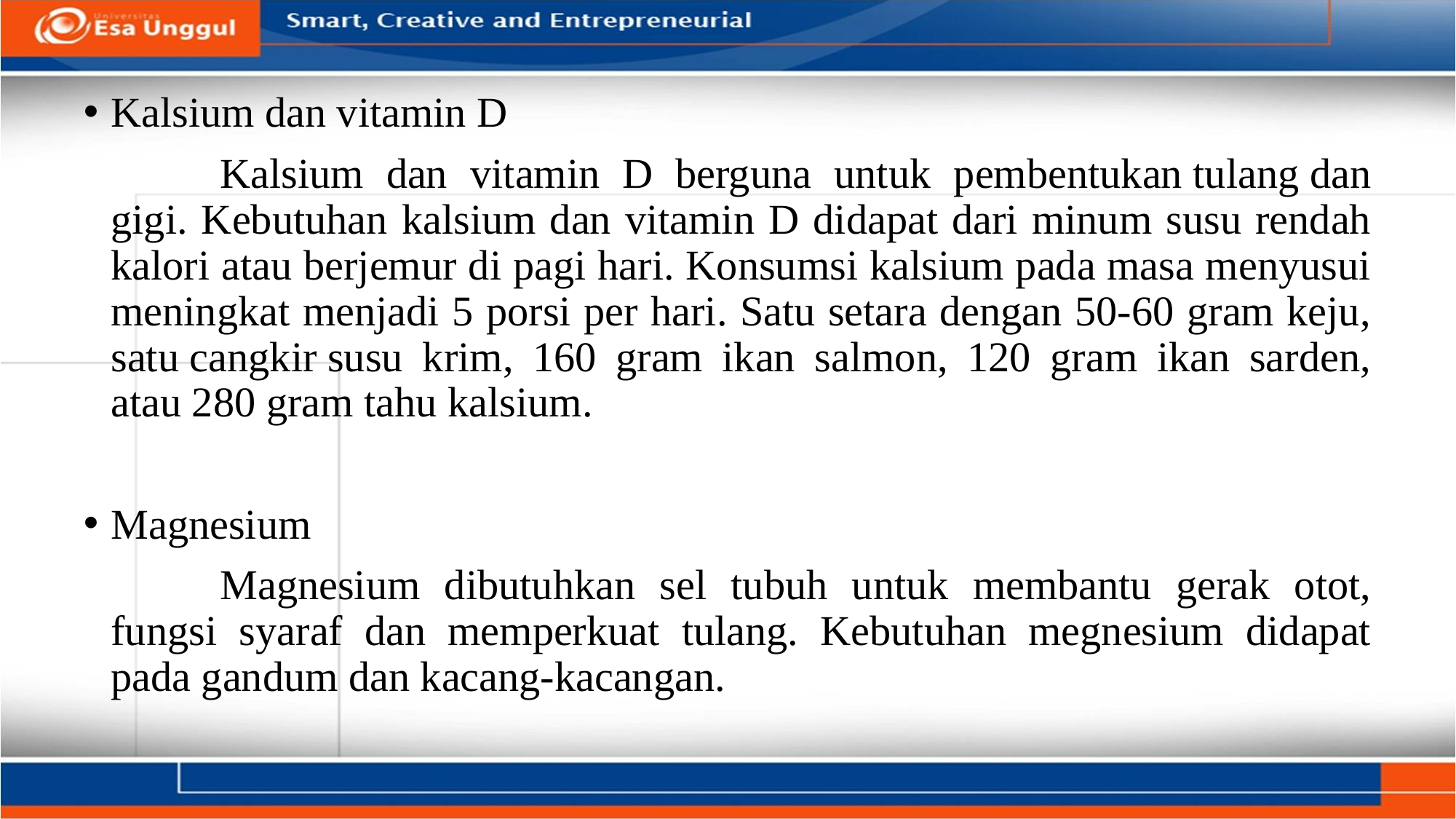

Kalsium dan vitamin D
		Kalsium dan vitamin D berguna untuk pembentukan tulang dan gigi. Kebutuhan kalsium dan vitamin D didapat dari minum susu rendah kalori atau berjemur di pagi hari. Konsumsi kalsium pada masa menyusui meningkat menjadi 5 porsi per hari. Satu setara dengan 50-60 gram keju, satu cangkir susu krim, 160 gram ikan salmon, 120 gram ikan sarden, atau 280 gram tahu kalsium.

Magnesium
		Magnesium dibutuhkan sel tubuh untuk membantu gerak otot, fungsi syaraf dan memperkuat tulang. Kebutuhan megnesium didapat pada gandum dan kacang-kacangan.